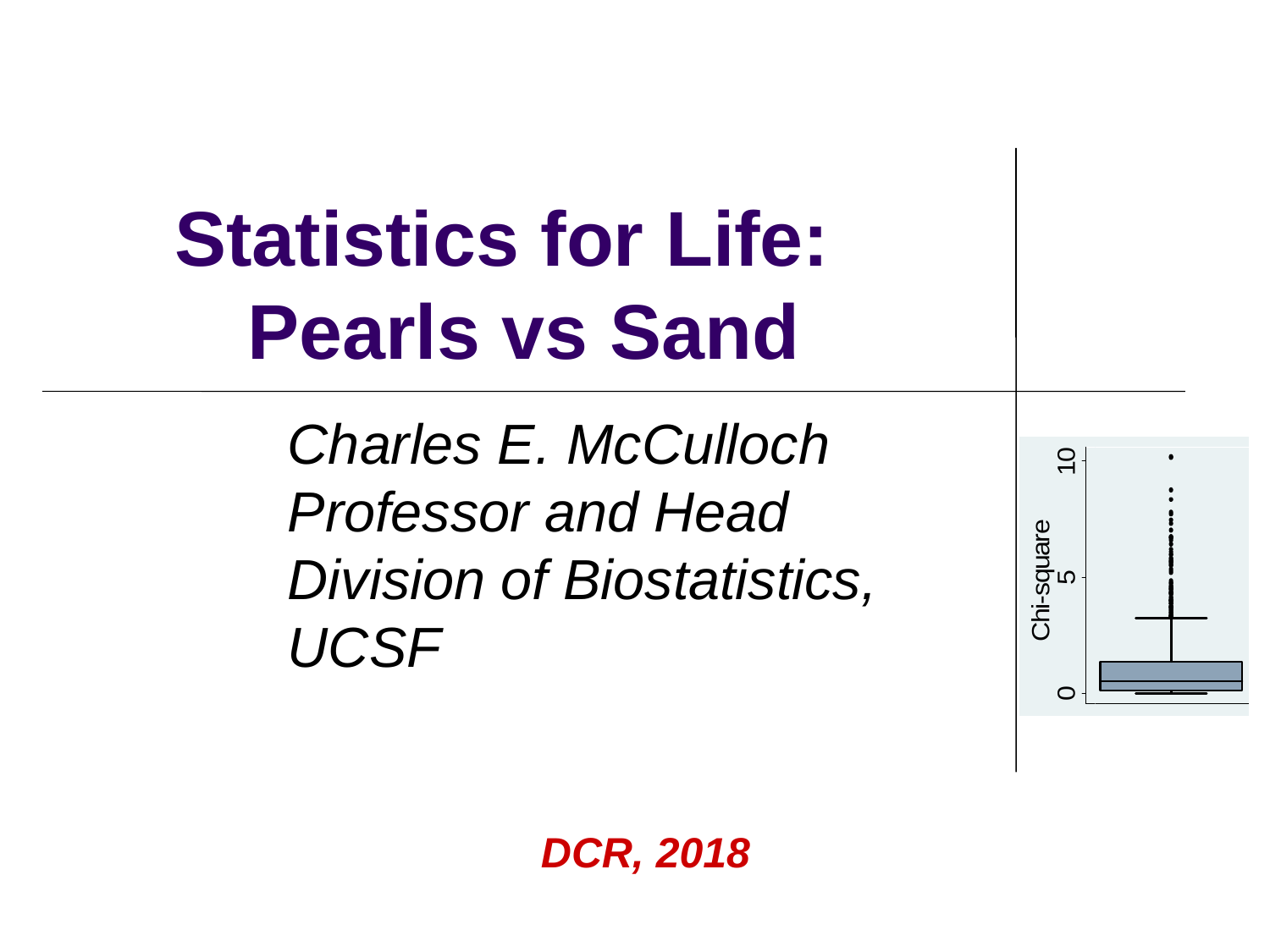

# Statistics for Life: Pearls vs Sand
Charles E. McCulloch
Professor and Head
Division of Biostatistics, UCSF
DCR, 2018